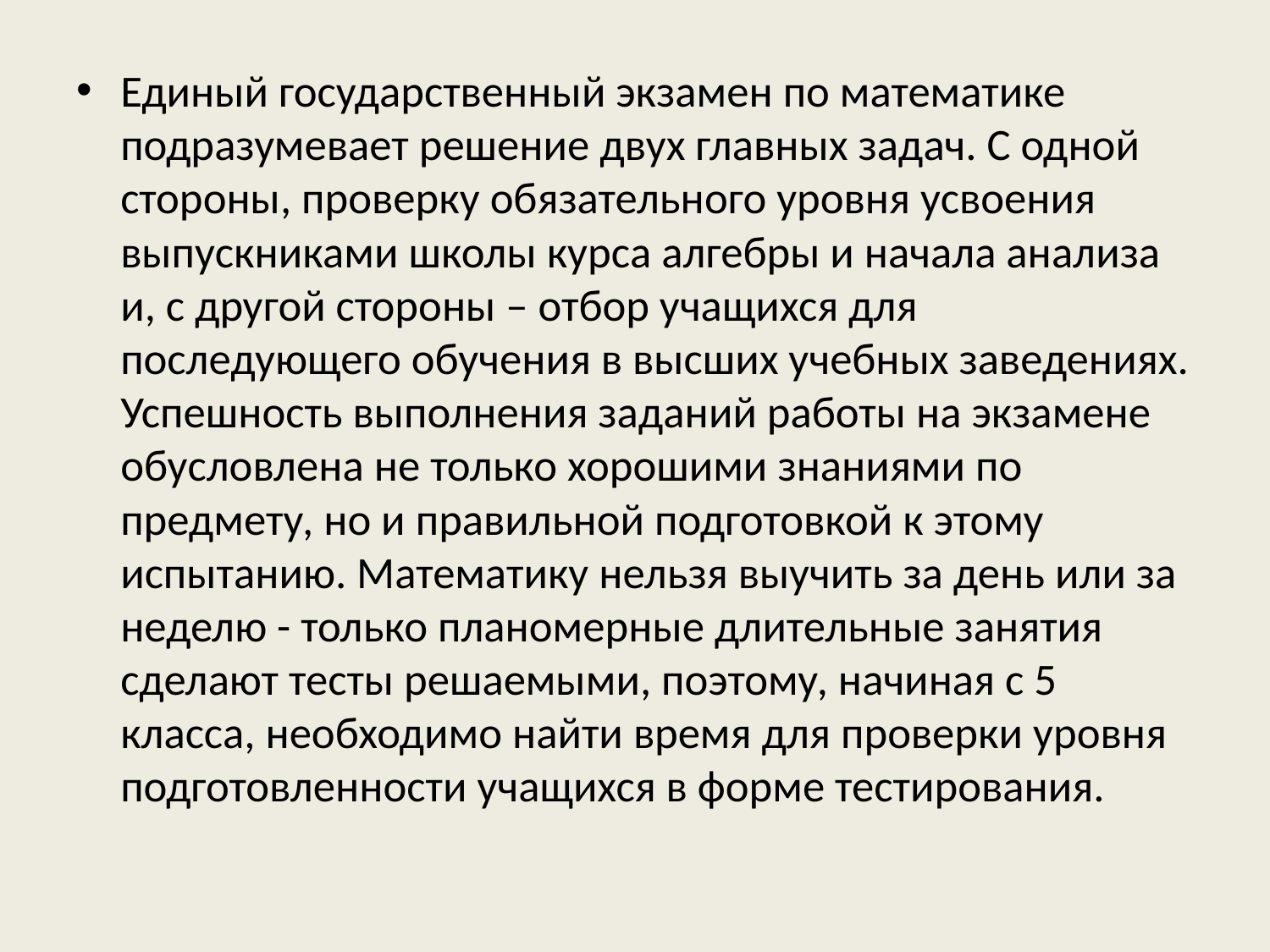

#
Единый государственный экзамен по математике подразумевает решение двух главных задач. С одной стороны, проверку обязательного уровня усвоения выпускниками школы курса алгебры и начала анализа и, с другой стороны – отбор учащихся для последующего обучения в высших учебных заведениях. Успешность выполнения заданий работы на экзамене обусловлена не только хорошими знаниями по предмету, но и правильной подготовкой к этому испытанию. Математику нельзя выучить за день или за неделю - только планомерные длительные занятия сделают тесты решаемыми, поэтому, начиная с 5 класса, необходимо найти время для проверки уровня подготовленности учащихся в форме тестирования.